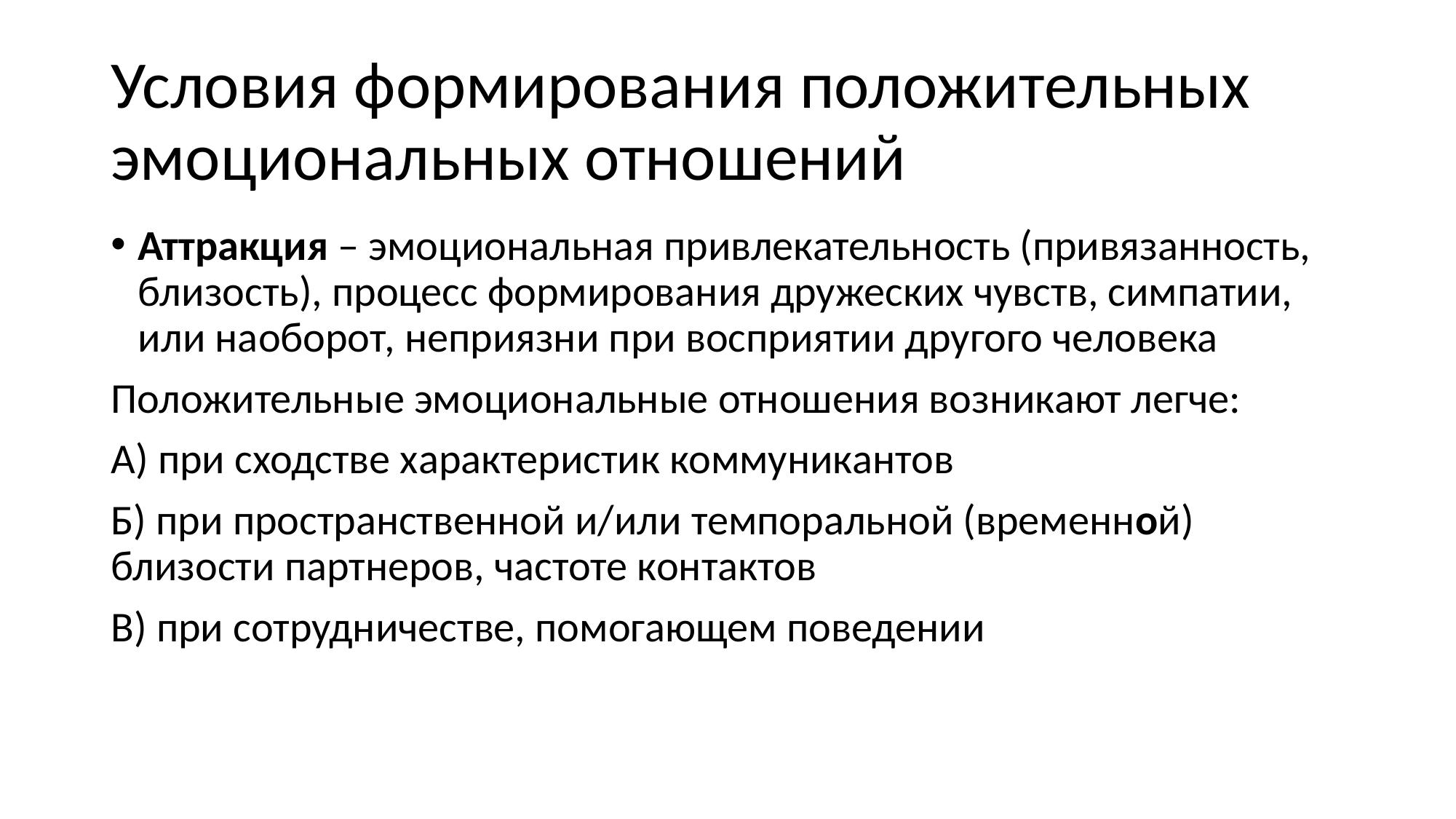

# Условия формирования положительных эмоциональных отношений
Аттракция – эмоциональная привлекательность (привязанность, близость), процесс формирования дружеских чувств, симпатии, или наоборот, неприязни при восприятии другого человека
Положительные эмоциональные отношения возникают легче:
А) при сходстве характеристик коммуникантов
Б) при пространственной и/или темпоральной (временной) близости партнеров, частоте контактов
В) при сотрудничестве, помогающем поведении